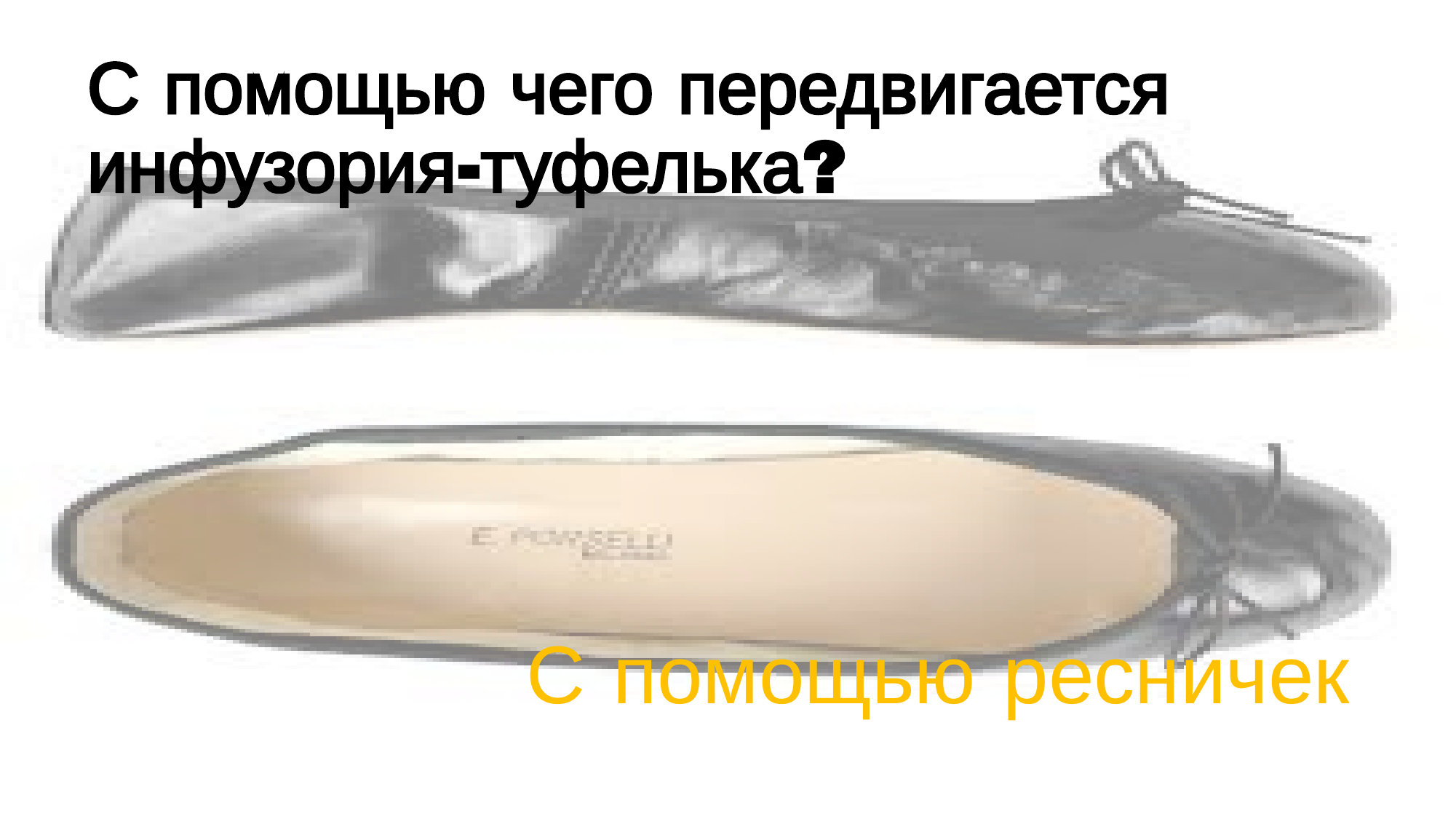

С помощью чего передвигается инфузория-туфелька?
# С помощью ресничек